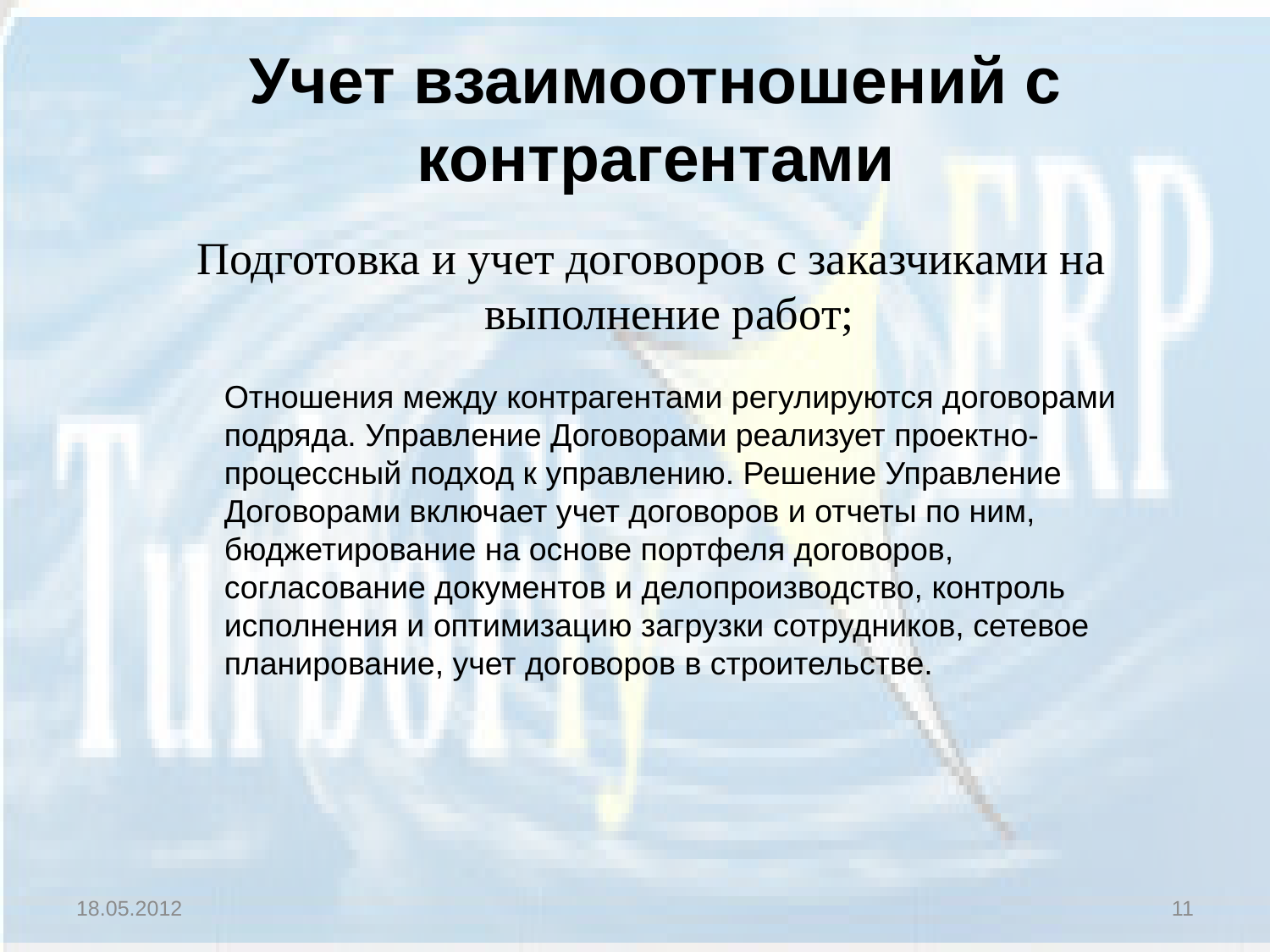

# Учет взаимоотношений с контрагентами
 Подготовка и учет договоров с заказчиками на выполнение работ;
Отношения между контрагентами регулируются договорами подряда. Управление Договорами реализует проектно-процессный подход к управлению. Решение Управление Договорами включает учет договоров и отчеты по ним, бюджетирование на основе портфеля договоров, согласование документов и делопроизводство, контроль исполнения и оптимизацию загрузки сотрудников, сетевое планирование, учет договоров в строительстве.

18.05.2012
11